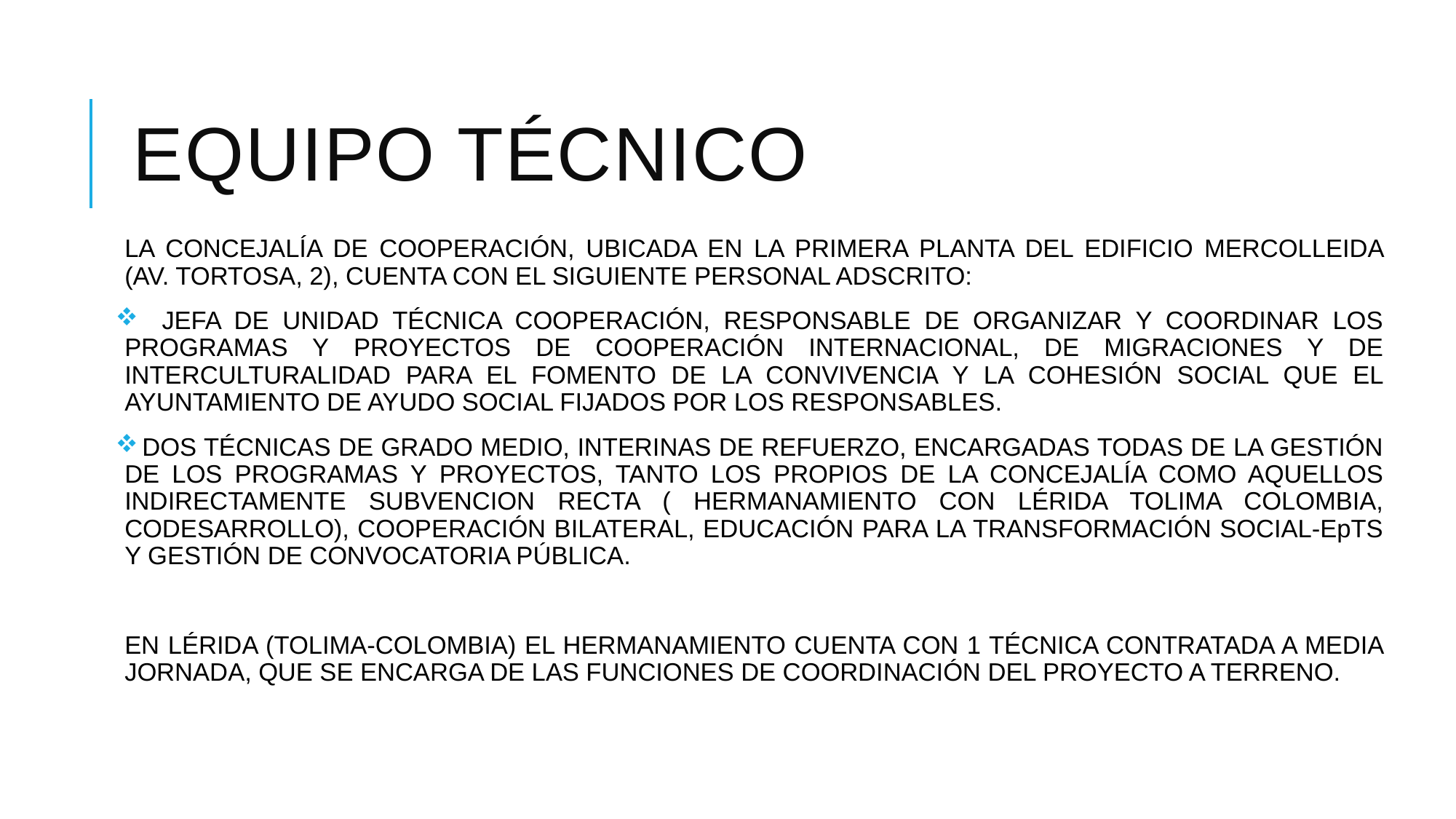

# EquipO tÉCNICO
LA CONCEJALÍA DE COOPERACIÓN, UBICADA EN LA PRIMERA PLANTA DEL EDIFICIO MERCOLLEIDA (AV. TORTOSA, 2), CUENTA CON EL SIGUIENTE PERSONAL ADSCRITO:
  JEFA DE UNIDAD TÉCNICA COOPERACIÓN, RESPONSABLE DE ORGANIZAR Y COORDINAR LOS PROGRAMAS Y PROYECTOS DE COOPERACIÓN INTERNACIONAL, DE MIGRACIONES Y DE INTERCULTURALIDAD PARA EL FOMENTO DE LA CONVIVENCIA Y LA COHESIÓN SOCIAL QUE EL AYUNTAMIENTO DE AYUDO SOCIAL FIJADOS POR LOS RESPONSABLES.
 DOS TÉCNICAS DE GRADO MEDIO, INTERINAS DE REFUERZO, ENCARGADAS TODAS DE LA GESTIÓN DE LOS PROGRAMAS Y PROYECTOS, TANTO LOS PROPIOS DE LA CONCEJALÍA COMO AQUELLOS INDIRECTAMENTE SUBVENCION RECTA ( HERMANAMIENTO CON LÉRIDA TOLIMA COLOMBIA, CODESARROLLO), COOPERACIÓN BILATERAL, EDUCACIÓN PARA LA TRANSFORMACIÓN SOCIAL-EpTS Y GESTIÓN DE CONVOCATORIA PÚBLICA.

EN LÉRIDA (TOLIMA-COLOMBIA) EL HERMANAMIENTO CUENTA CON 1 TÉCNICA CONTRATADA A MEDIA JORNADA, QUE SE ENCARGA DE LAS FUNCIONES DE COORDINACIÓN DEL PROYECTO A TERRENO.